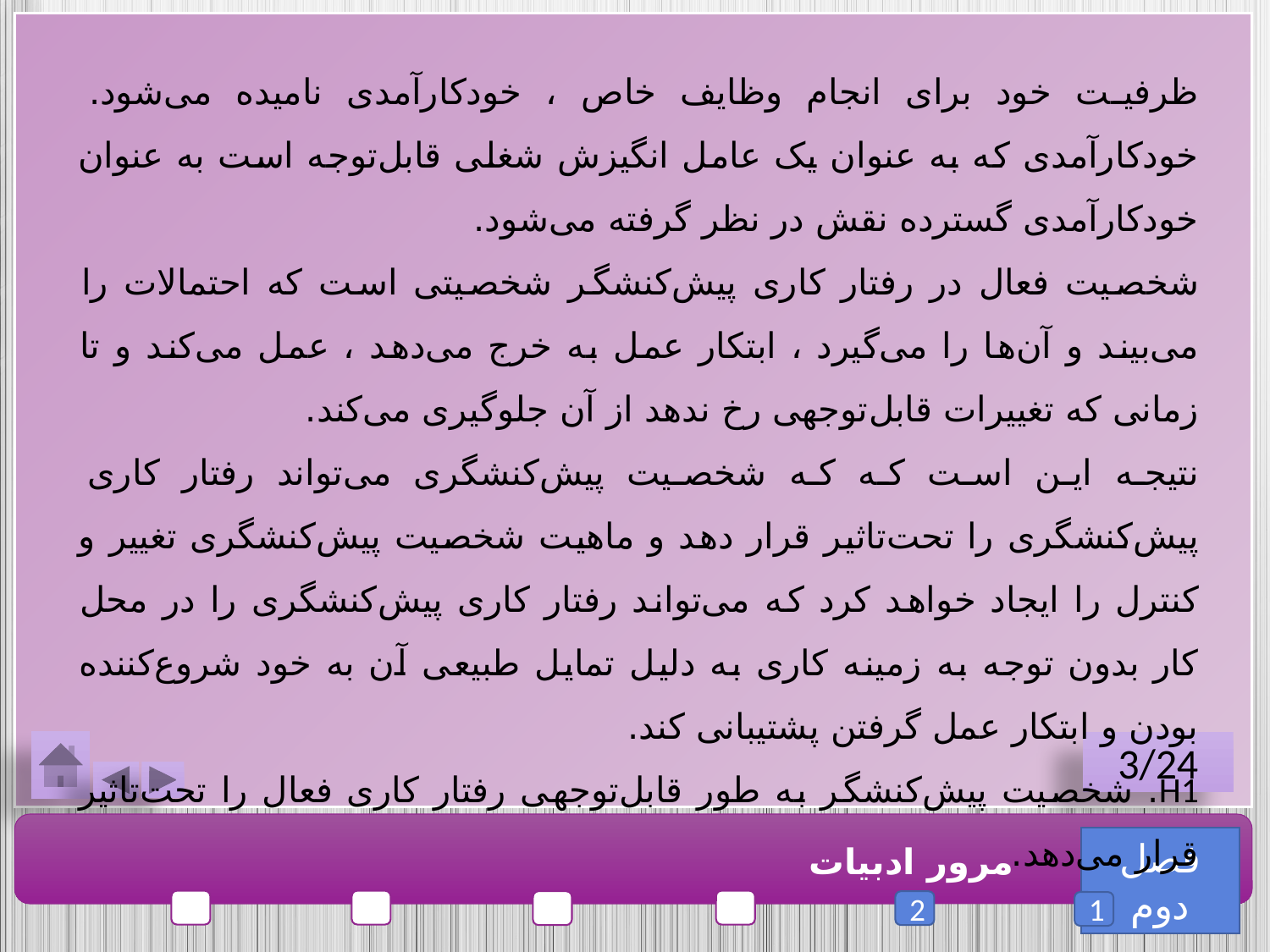

ظرفیت خود برای انجام وظایف خاص ، خودکارآمدی نامیده می‌شود. خودکارآمدی که به عنوان یک عامل انگیزش شغلی قابل‌توجه است به عنوان خودکارآمدی گسترده نقش در نظر گرفته می‌شود.
شخصیت فعال در رفتار کاری پیش‌کنشگر شخصیتی است که احتمالات را می‌بیند و آن‌ها را می‌گیرد ، ابتکار عمل به خرج می‌دهد ، عمل می‌کند و تا زمانی که تغییرات قابل‌توجهی رخ ندهد از آن جلوگیری می‌کند.
نتیجه این است که که شخصیت پیش‌کنشگری می‌تواند رفتار کاری پیش‌کنشگری را تحت‌تاثیر قرار دهد و ماهیت شخصیت پیش‌کنشگری تغییر و کنترل را ایجاد خواهد کرد که می‌تواند رفتار کاری پیش‌کنشگری را در محل کار بدون توجه به زمینه کاری به دلیل تمایل طبیعی آن به خود شروع‌کننده بودن و ابتکار عمل گرفتن پشتیبانی کند.
H1. شخصیت پیش‌کنشگر به طور قابل‌توجهی رفتار کاری فعال را تحت‌تاثیر قرار می‌دهد.

3/24

فصل دوم
مرور ادبیات

2
1